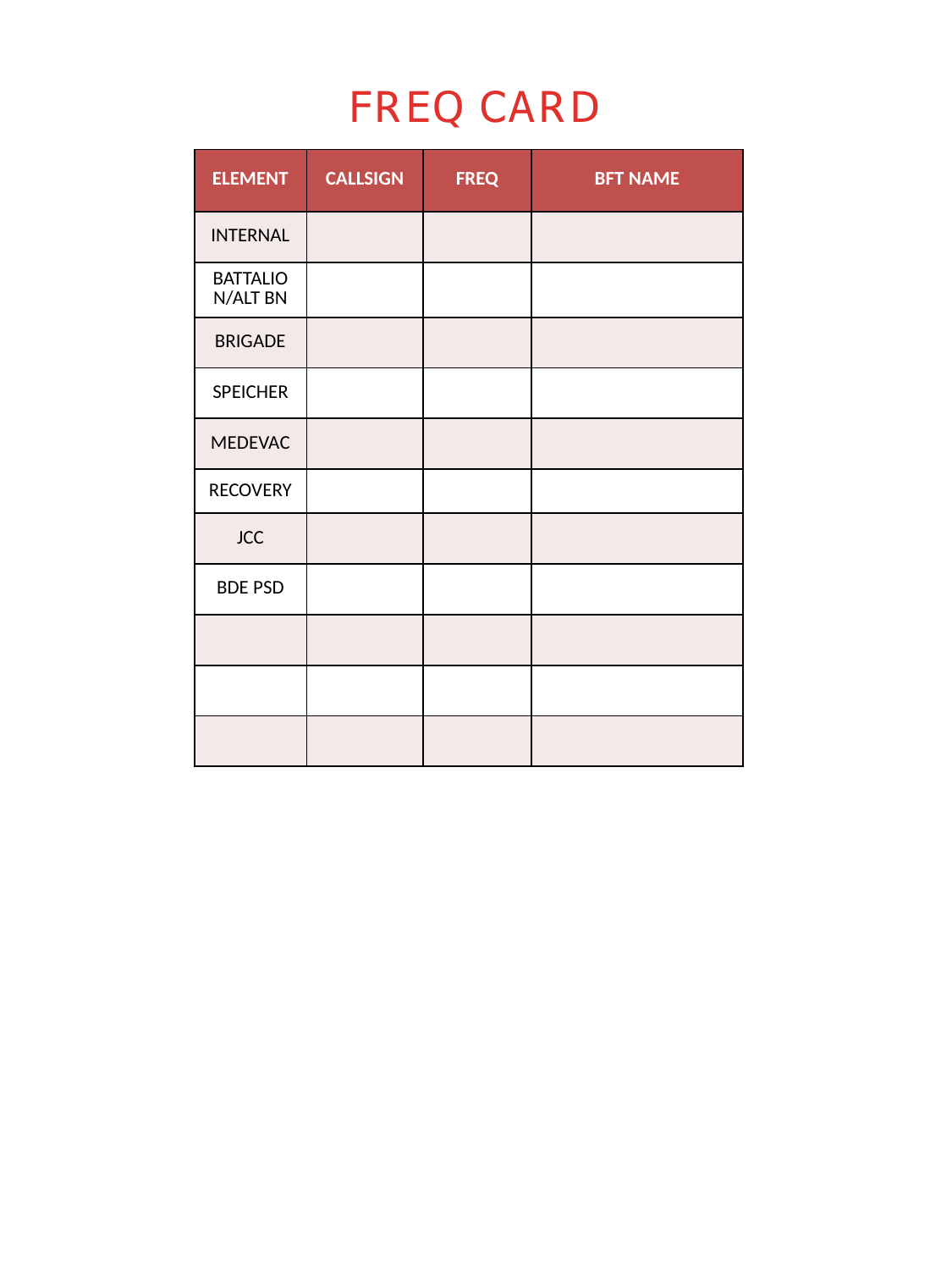

FREQ CARD
| ELEMENT | CALLSIGN | FREQ | BFT NAME |
| --- | --- | --- | --- |
| INTERNAL |  |  |  |
| BATTALION/ALT BN |  |  |  |
| BRIGADE |  |  |  |
| SPEICHER |  |  |  |
| MEDEVAC |  |  |  |
| RECOVERY |  |  |  |
| JCC |  |  |  |
| BDE PSD |  |  |  |
|  |  |  |  |
|  |  |  |  |
|  |  |  |  |